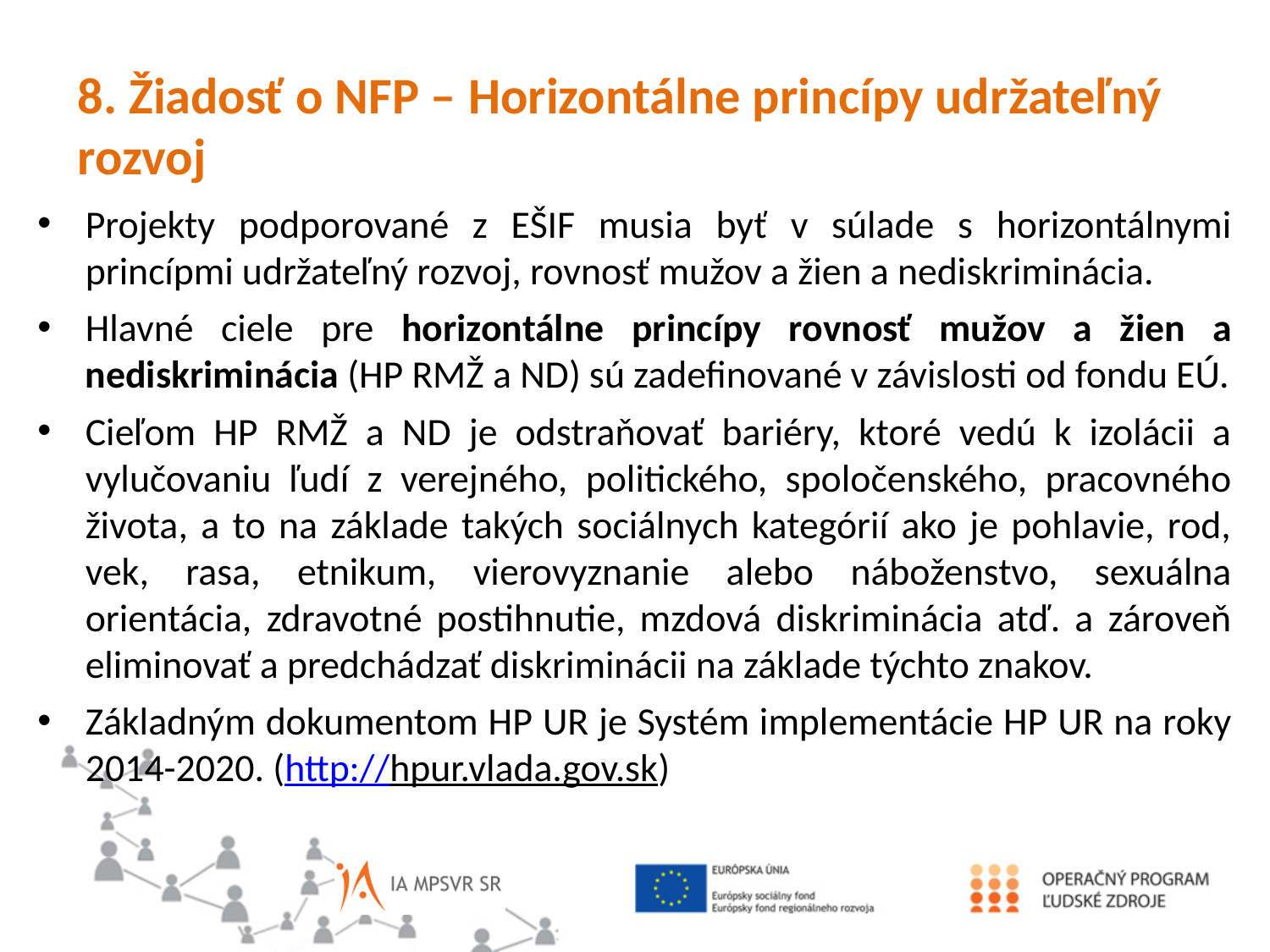

8. Žiadosť o NFP – Horizontálne princípy udržateľný rozvoj
Projekty podporované z EŠIF musia byť v súlade s horizontálnymi princípmi udržateľný rozvoj, rovnosť mužov a žien a nediskriminácia.
Hlavné ciele pre horizontálne princípy rovnosť mužov a žien a nediskriminácia (HP RMŽ a ND) sú zadefinované v závislosti od fondu EÚ.
Cieľom HP RMŽ a ND je odstraňovať bariéry, ktoré vedú k izolácii a vylučovaniu ľudí z verejného, politického, spoločenského, pracovného života, a to na základe takých sociálnych kategórií ako je pohlavie, rod, vek, rasa, etnikum, vierovyznanie alebo náboženstvo, sexuálna orientácia, zdravotné postihnutie, mzdová diskriminácia atď. a zároveň eliminovať a predchádzať diskriminácii na základe týchto znakov.
Základným dokumentom HP UR je Systém implementácie HP UR na roky 2014-2020. (http://hpur.vlada.gov.sk)